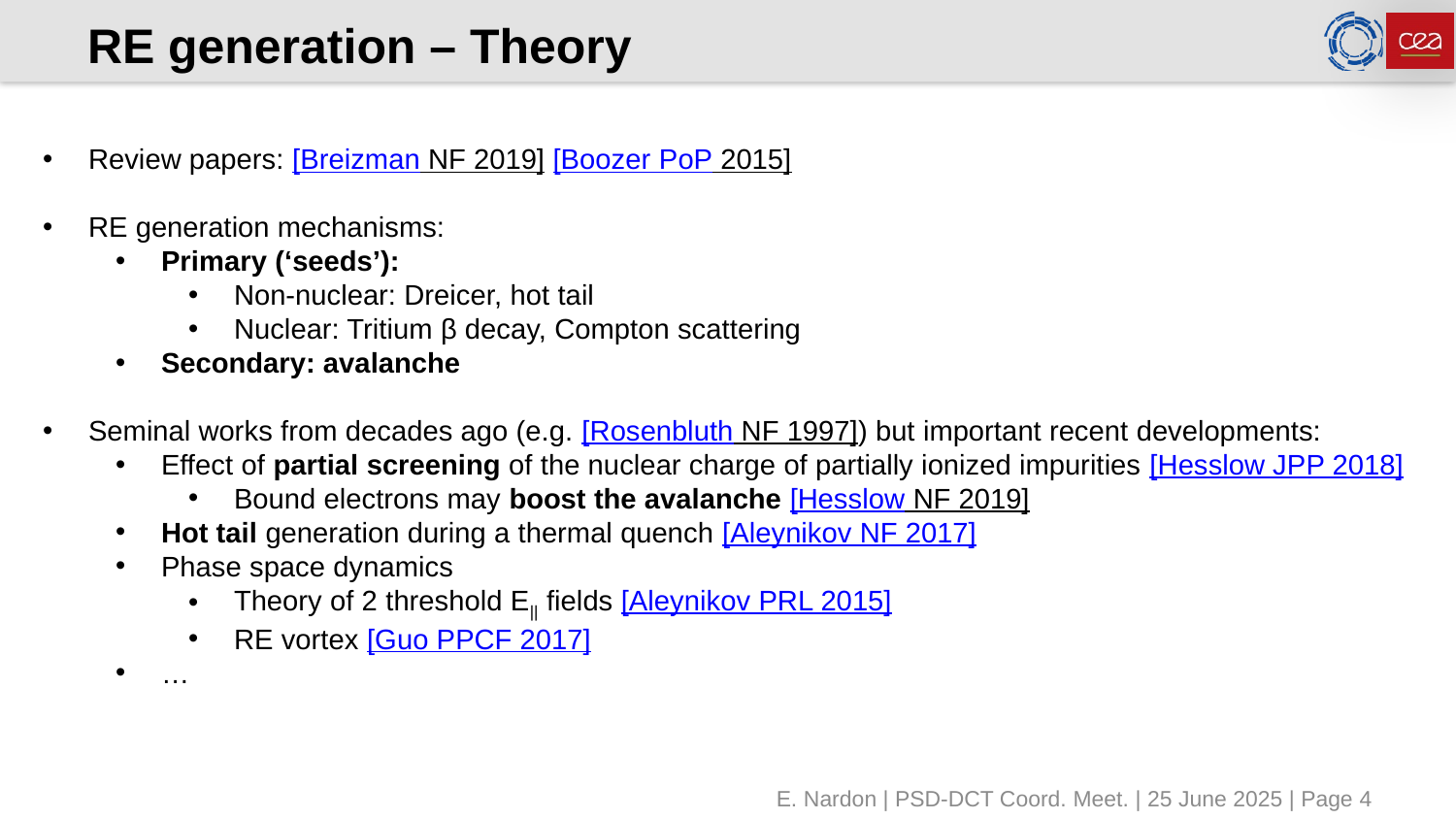

# RE generation – Theory
Review papers: [Breizman NF 2019] [Boozer PoP 2015]

RE generation mechanisms:
Primary (‘seeds’):
Non-nuclear: Dreicer, hot tail
Nuclear: Tritium β decay, Compton scattering
Secondary: avalanche

Seminal works from decades ago (e.g. [Rosenbluth NF 1997]) but important recent developments:
Effect of partial screening of the nuclear charge of partially ionized impurities [Hesslow JPP 2018]
Bound electrons may boost the avalanche [Hesslow NF 2019]
Hot tail generation during a thermal quench [Aleynikov NF 2017]
Phase space dynamics
Theory of 2 threshold E|| fields [Aleynikov PRL 2015]
RE vortex [Guo PPCF 2017]
…
E. Nardon | PSD-DCT Coord. Meet. | 25 June 2025 | Page 4